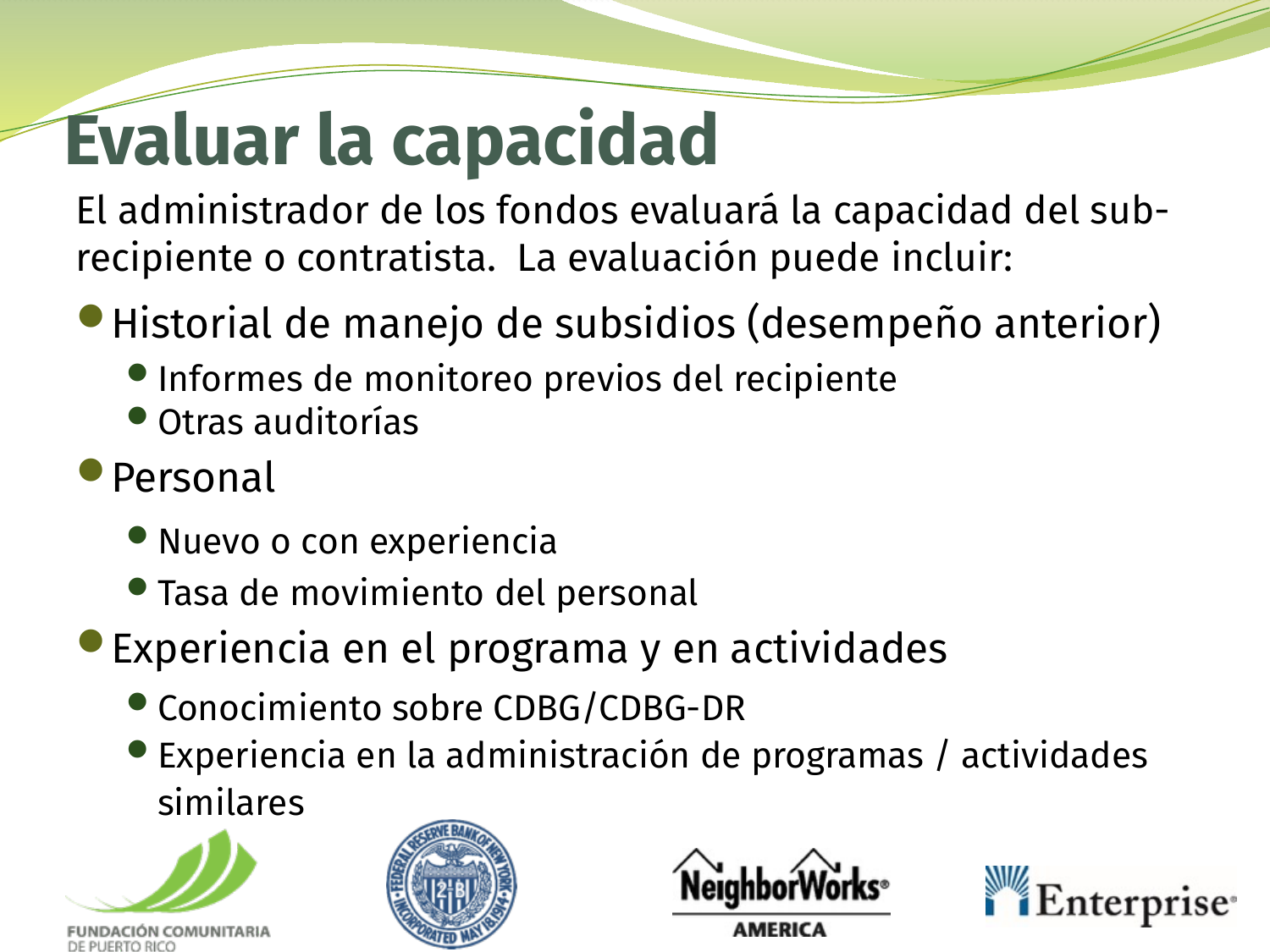

# Evaluar la capacidad
El administrador de los fondos evaluará la capacidad del sub-recipiente o contratista.  La evaluación puede incluir:
Historial de manejo de subsidios (desempeño anterior)
Informes de monitoreo previos del recipiente
Otras auditorías
Personal
Nuevo o con experiencia
Tasa de movimiento del personal
Experiencia en el programa y en actividades
Conocimiento sobre CDBG/CDBG-DR
Experiencia en la administración de programas / actividades similares